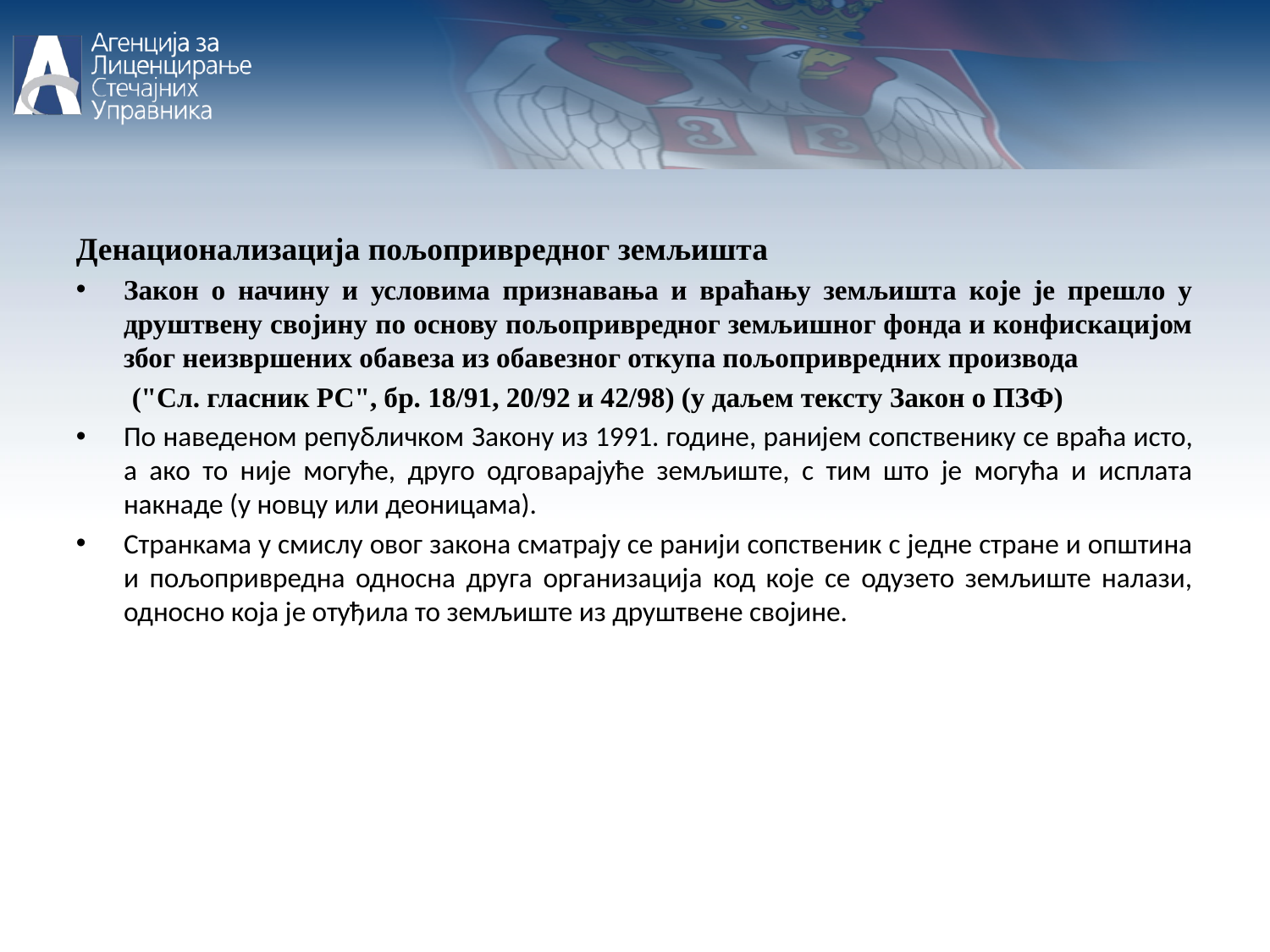

Денационализација пољопривредног земљишта
Закон о начину и условима признавања и враћању земљишта које је прешло у друштвену својину по основу пољопривредног земљишног фонда и конфискацијом због неизвршених обавеза из обавезног откупа пољопривредних производа
        ("Сл. гласник РС", бр. 18/91, 20/92 и 42/98) (у даљем тексту Закон о ПЗФ)
По наведеном републичком Закону из 1991. године, ранијем сопственику се враћа исто, а ако то није могуће, друго одговарајуће земљиште, с тим што је могућа и исплата накнаде (у новцу или деоницама).
Странкама у смислу овог закона сматрају се ранији сопственик с једне стране и општина и пољопривредна односна друга организација код које се одузето земљиште налази, односно која је отуђила то земљиште из друштвене својине.